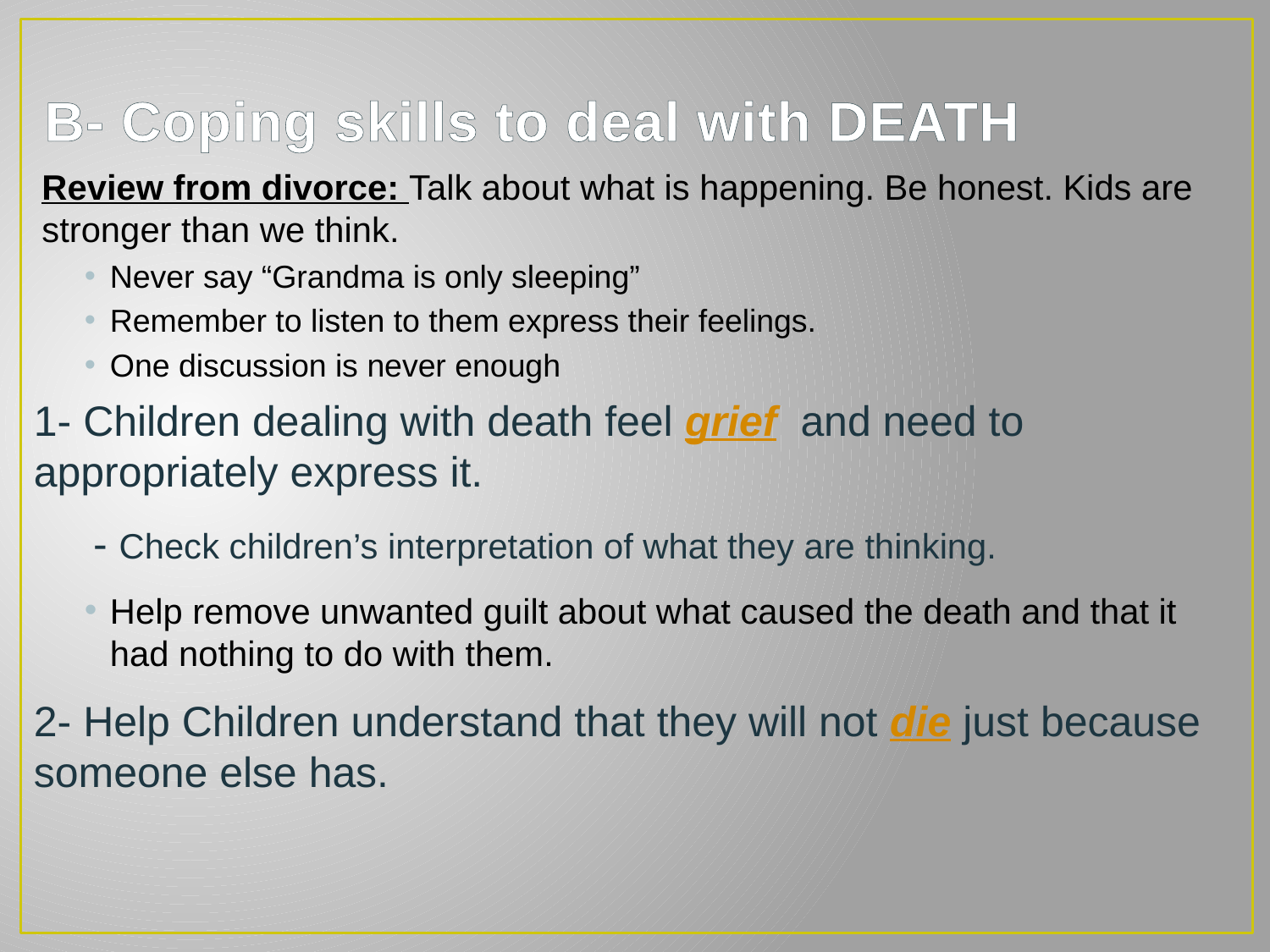

# B- Coping skills to deal with DEATH
Review from divorce: Talk about what is happening. Be honest. Kids are stronger than we think.
Never say “Grandma is only sleeping”
Remember to listen to them express their feelings.
One discussion is never enough
1- Children dealing with death feel grief  and need to appropriately express it.
     - Check children’s interpretation of what they are thinking.
Help remove unwanted guilt about what caused the death and that it had nothing to do with them.
2- Help Children understand that they will not die just because someone else has.